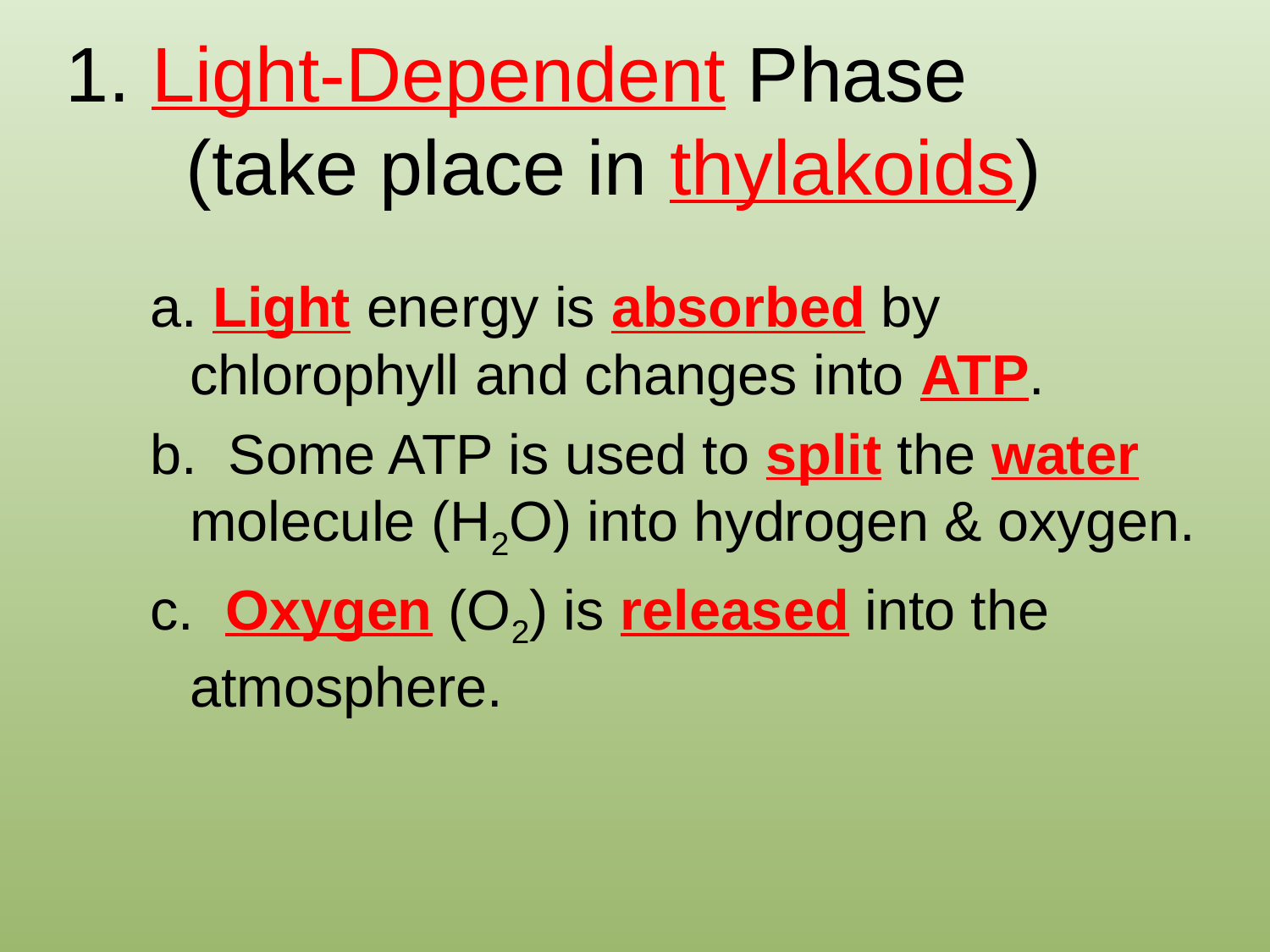

# 1. Light-Dependent Phase          (take place in thylakoids)
a. Light energy is absorbed by chlorophyll and changes into ATP.
b.  Some ATP is used to split the water molecule (H2O) into hydrogen & oxygen.
c.  Oxygen (O2) is released into the atmosphere.